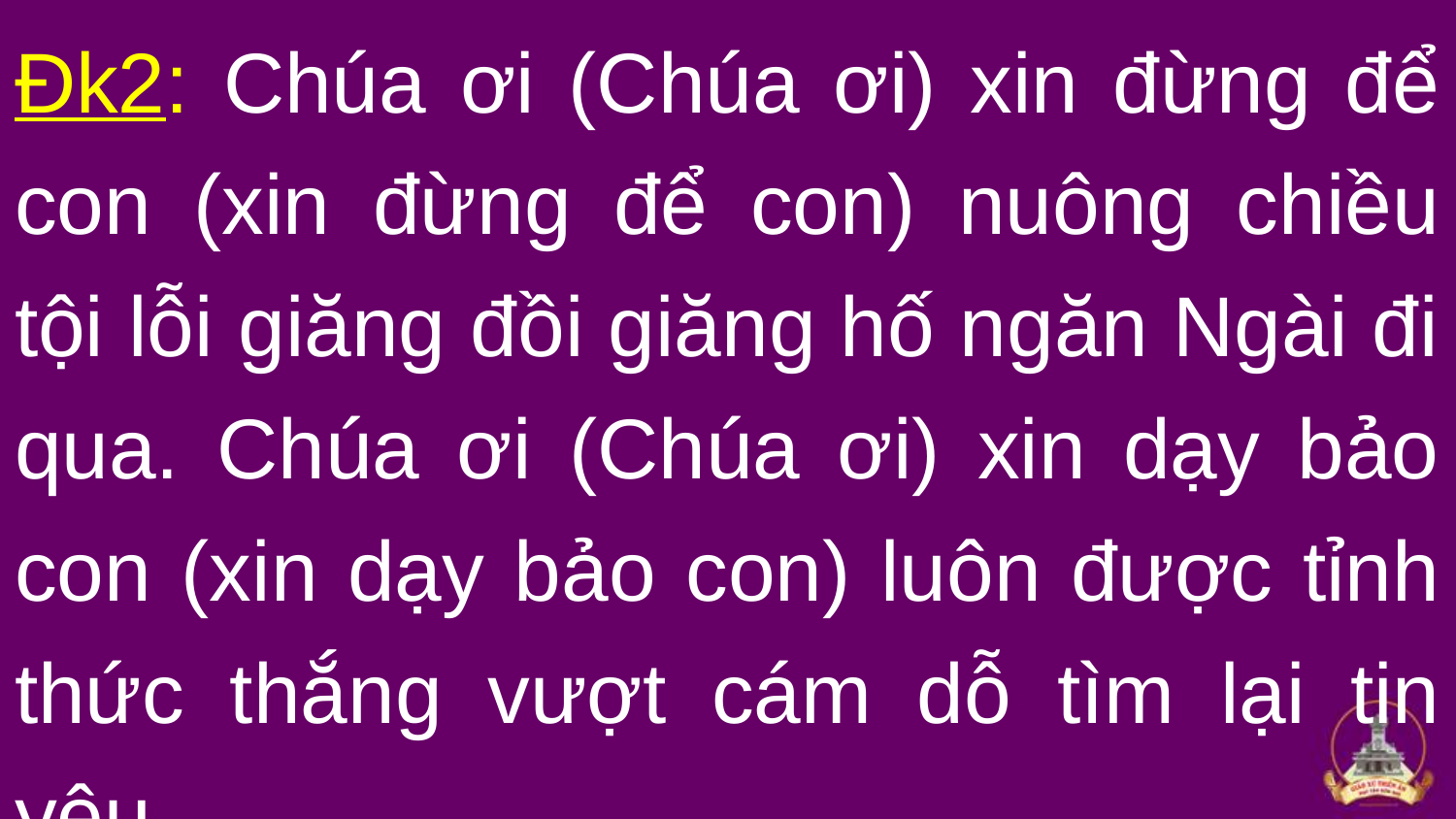

Đk2: Chúa ơi (Chúa ơi) xin đừng để con (xin đừng để con) nuông chiều tội lỗi giăng đồi giăng hố ngăn Ngài đi qua. Chúa ơi (Chúa ơi) xin dạy bảo con (xin dạy bảo con) luôn được tỉnh thức thắng vượt cám dỗ tìm lại tin yêu